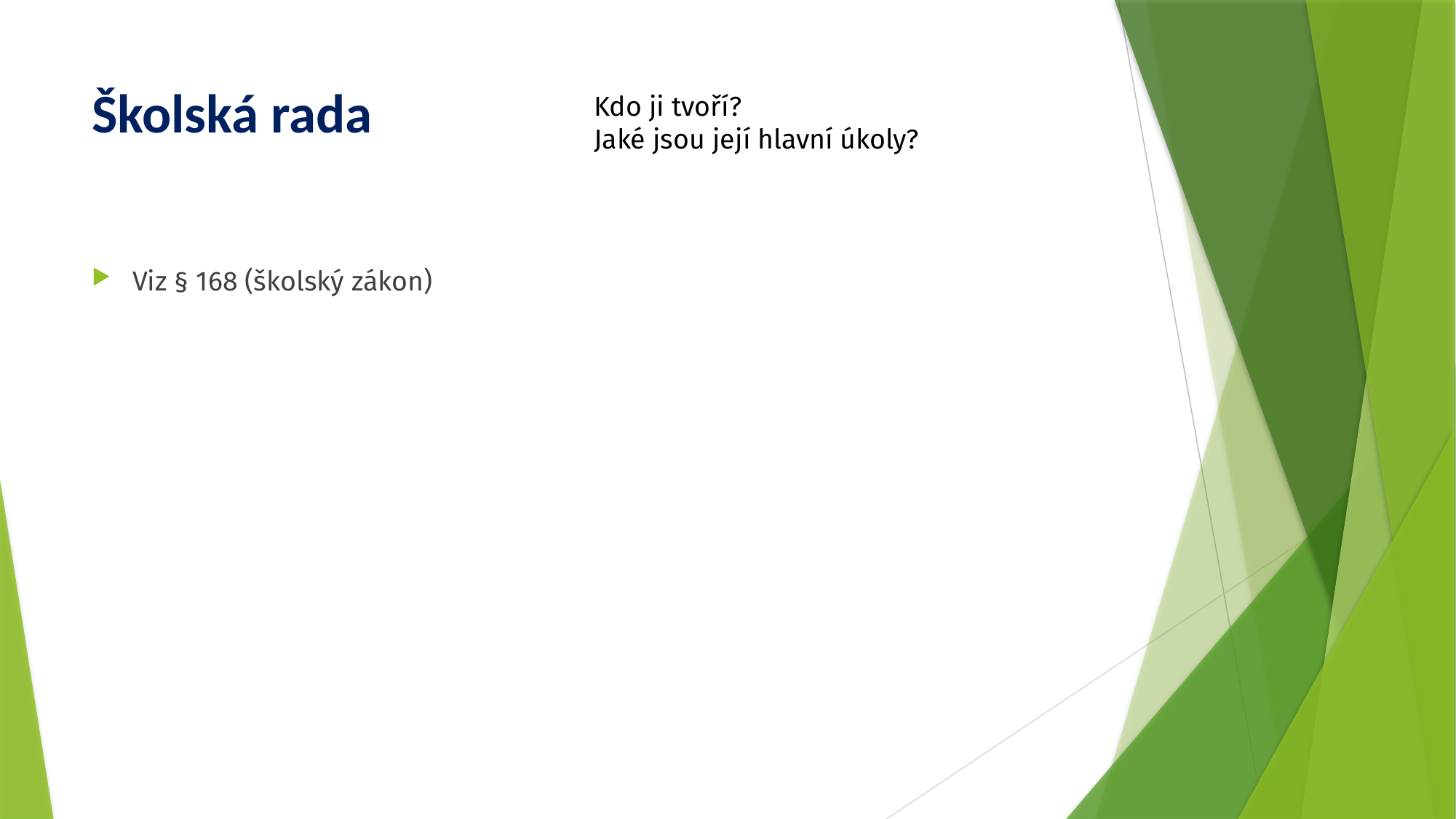

# Školská rada
Kdo ji tvoří?
Jaké jsou její hlavní úkoly?
Viz § 168 (školský zákon)